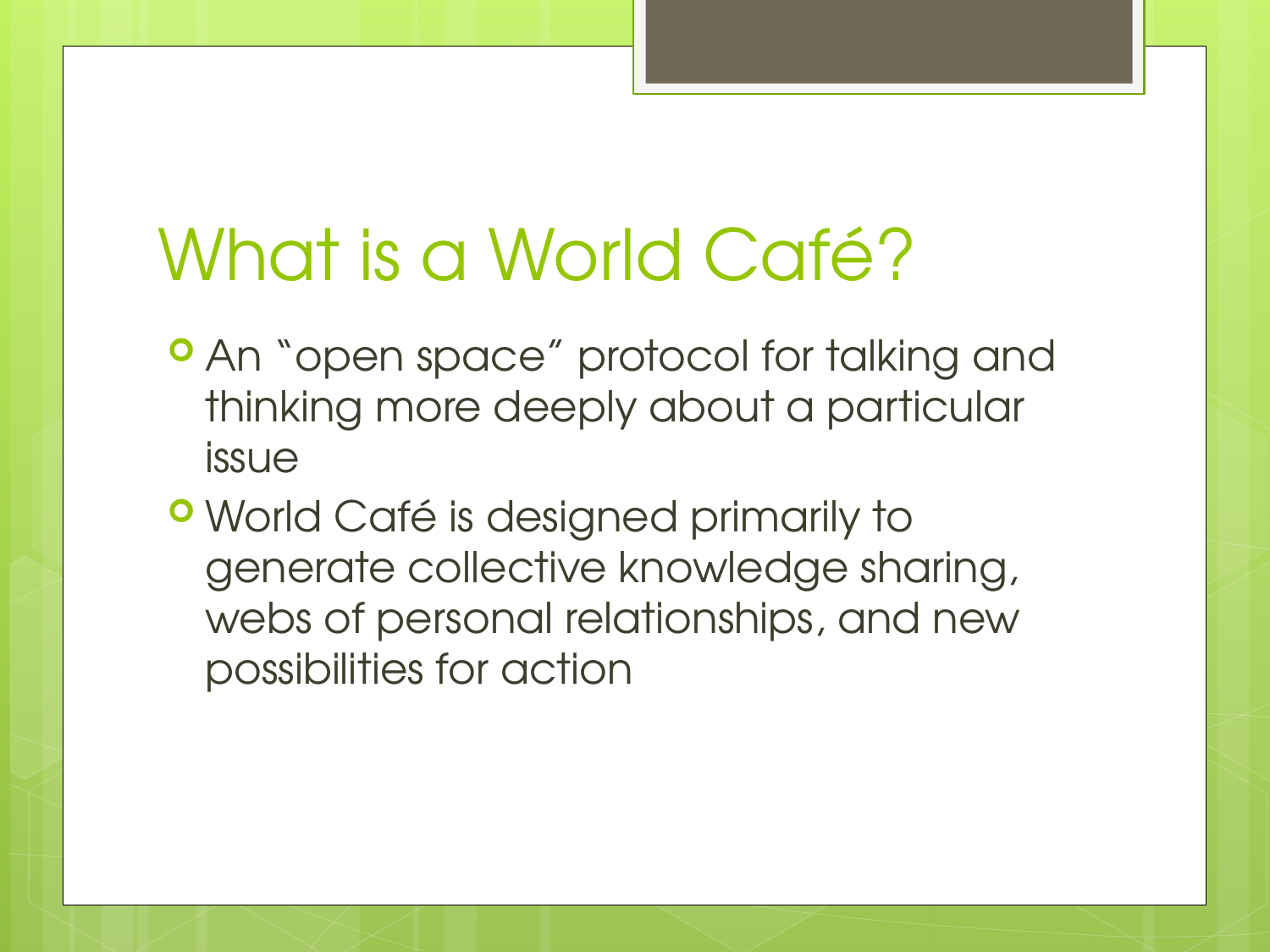

# What is a World Café?
An “open space” protocol for talking and thinking more deeply about a particular issue
World Café is designed primarily to generate collective knowledge sharing, webs of personal relationships, and new possibilities for action